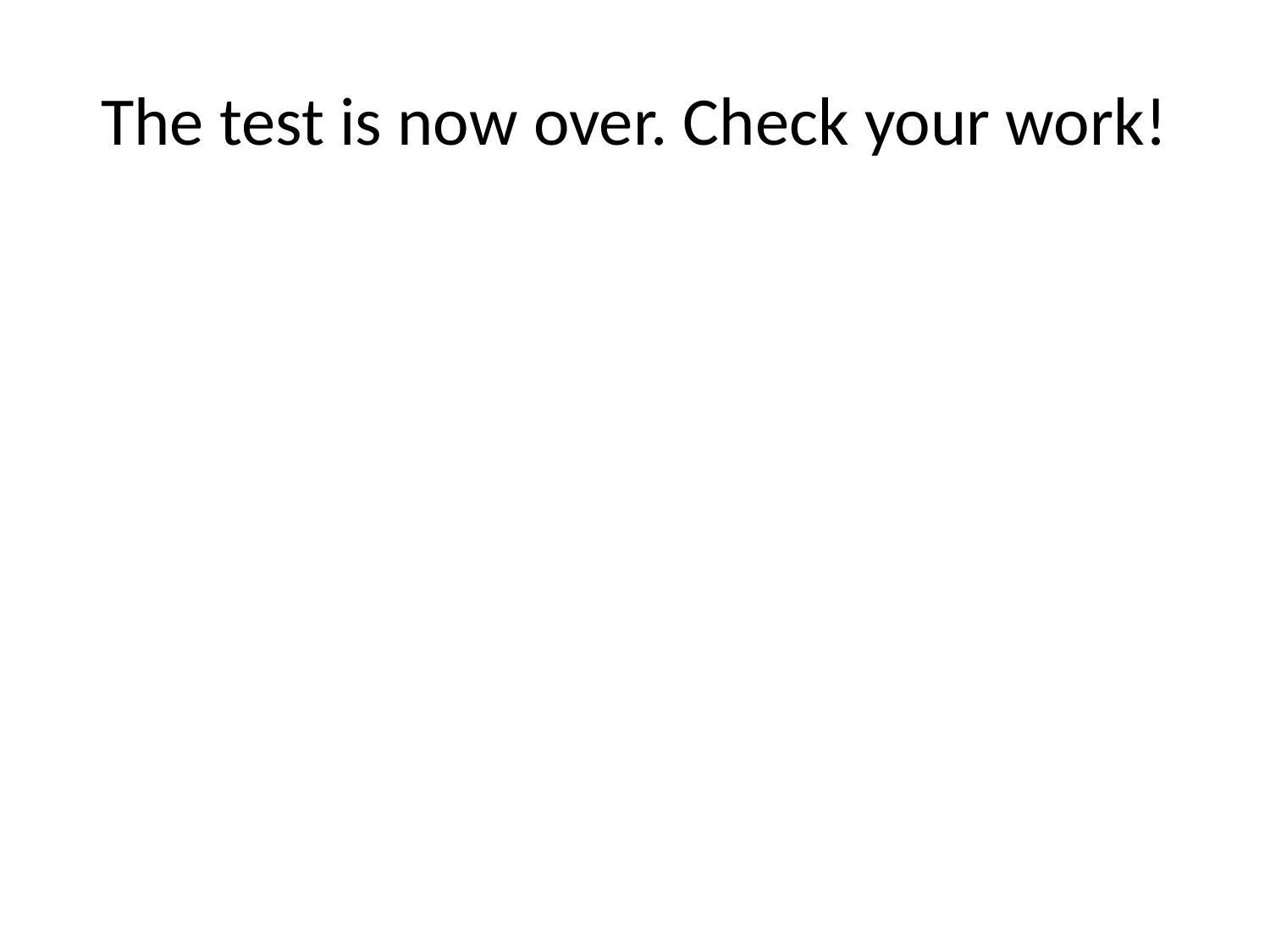

# The test is now over. Check your work!